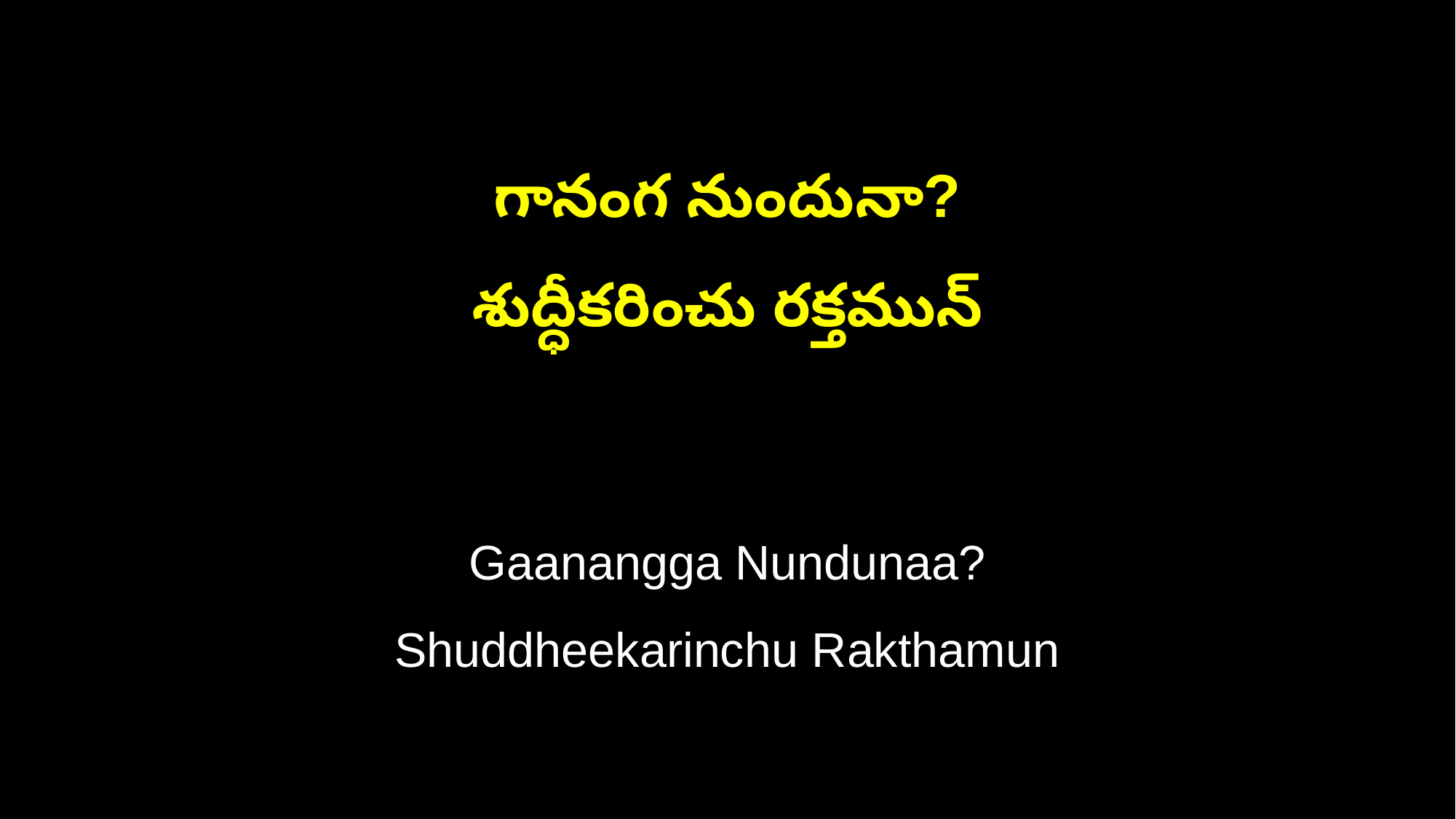

గానంగ నుందునా?
శుద్ధీకరించు రక్తమున్
Gaanangga Nundunaa?
Shuddheekarinchu Rakthamun